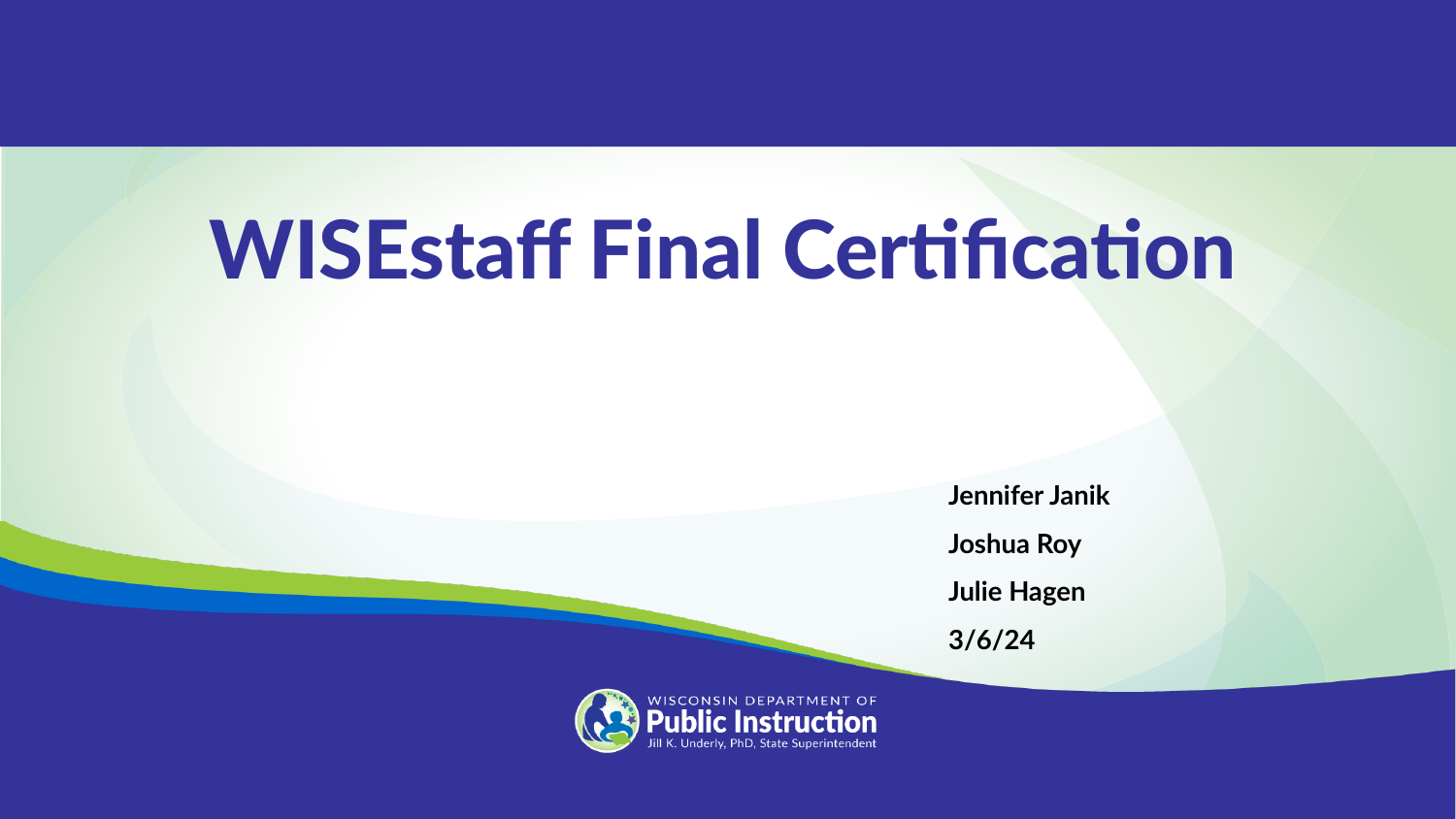

WISEstaff Final Certification
Jennifer Janik
Joshua Roy
Julie Hagen
3/6/24